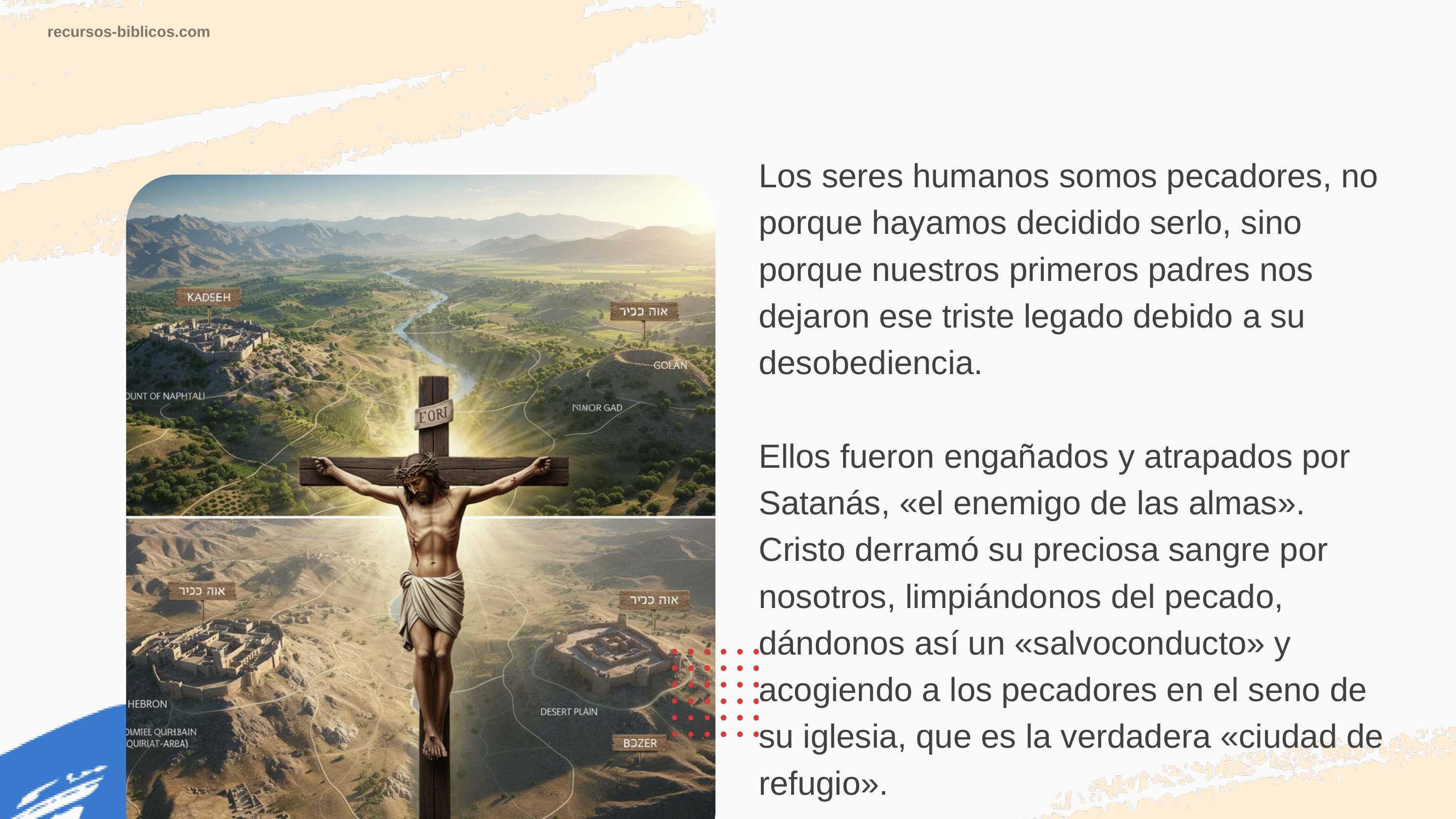

recursos-biblicos.com
Los seres humanos somos pecadores, no porque hayamos decidido serlo, sino porque nuestros primeros padres nos dejaron ese triste legado debido a su desobediencia.

Ellos fueron engañados y atrapados por Satanás, «el enemigo de las almas». Cristo derramó su preciosa sangre por nosotros, limpiándonos del pecado, dándonos así un «salvoconducto» y acogiendo a los pecadores en el seno de su iglesia, que es la verdadera «ciudad de refugio».